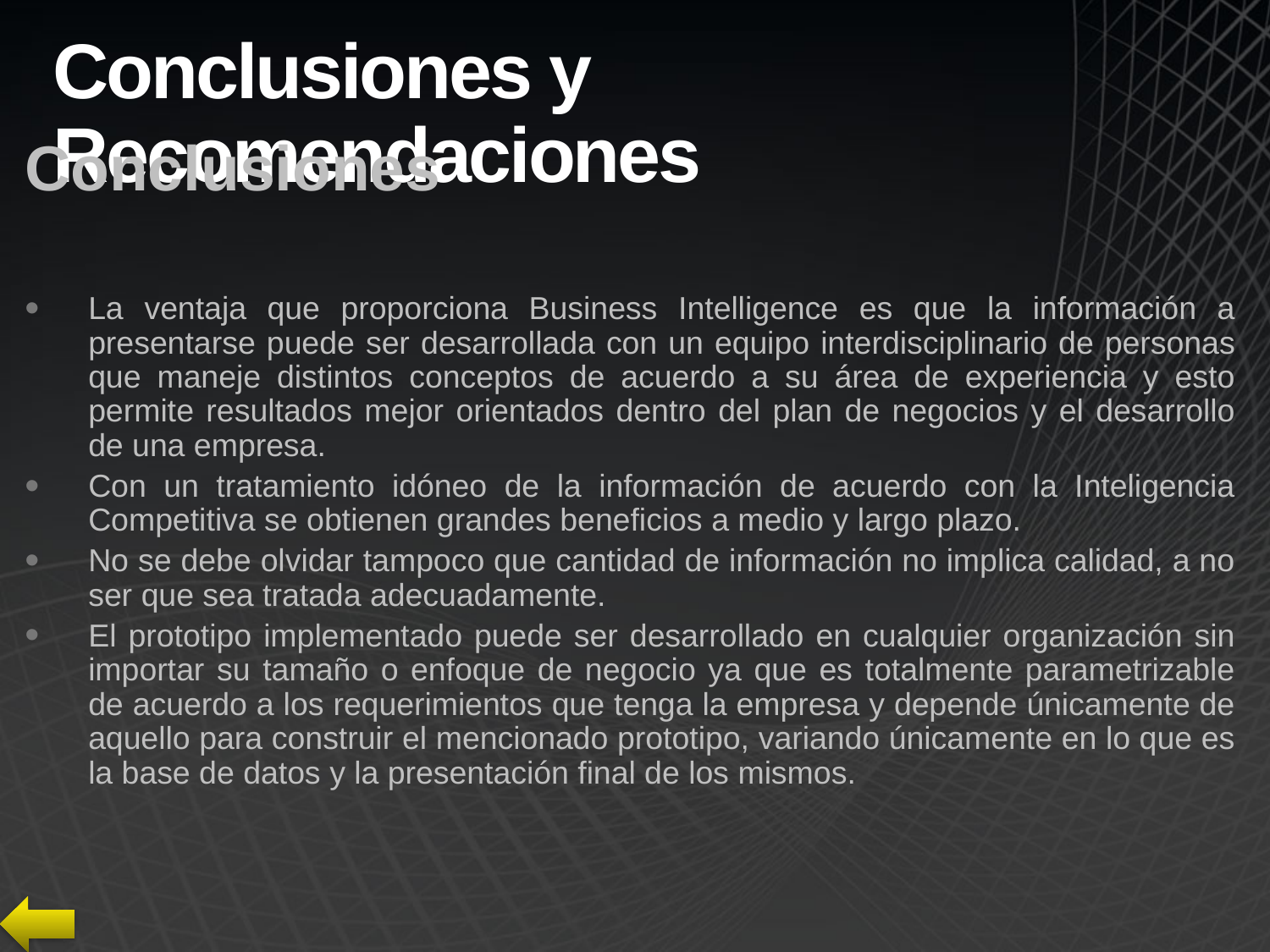

# Conclusiones y Recomendaciones
Conclusiones

La ventaja que proporciona Business Intelligence es que la información a presentarse puede ser desarrollada con un equipo interdisciplinario de personas que maneje distintos conceptos de acuerdo a su área de experiencia y esto permite resultados mejor orientados dentro del plan de negocios y el desarrollo de una empresa.
Con un tratamiento idóneo de la información de acuerdo con la Inteligencia Competitiva se obtienen grandes beneficios a medio y largo plazo.
No se debe olvidar tampoco que cantidad de información no implica calidad, a no ser que sea tratada adecuadamente.
El prototipo implementado puede ser desarrollado en cualquier organización sin importar su tamaño o enfoque de negocio ya que es totalmente parametrizable de acuerdo a los requerimientos que tenga la empresa y depende únicamente de aquello para construir el mencionado prototipo, variando únicamente en lo que es la base de datos y la presentación final de los mismos.